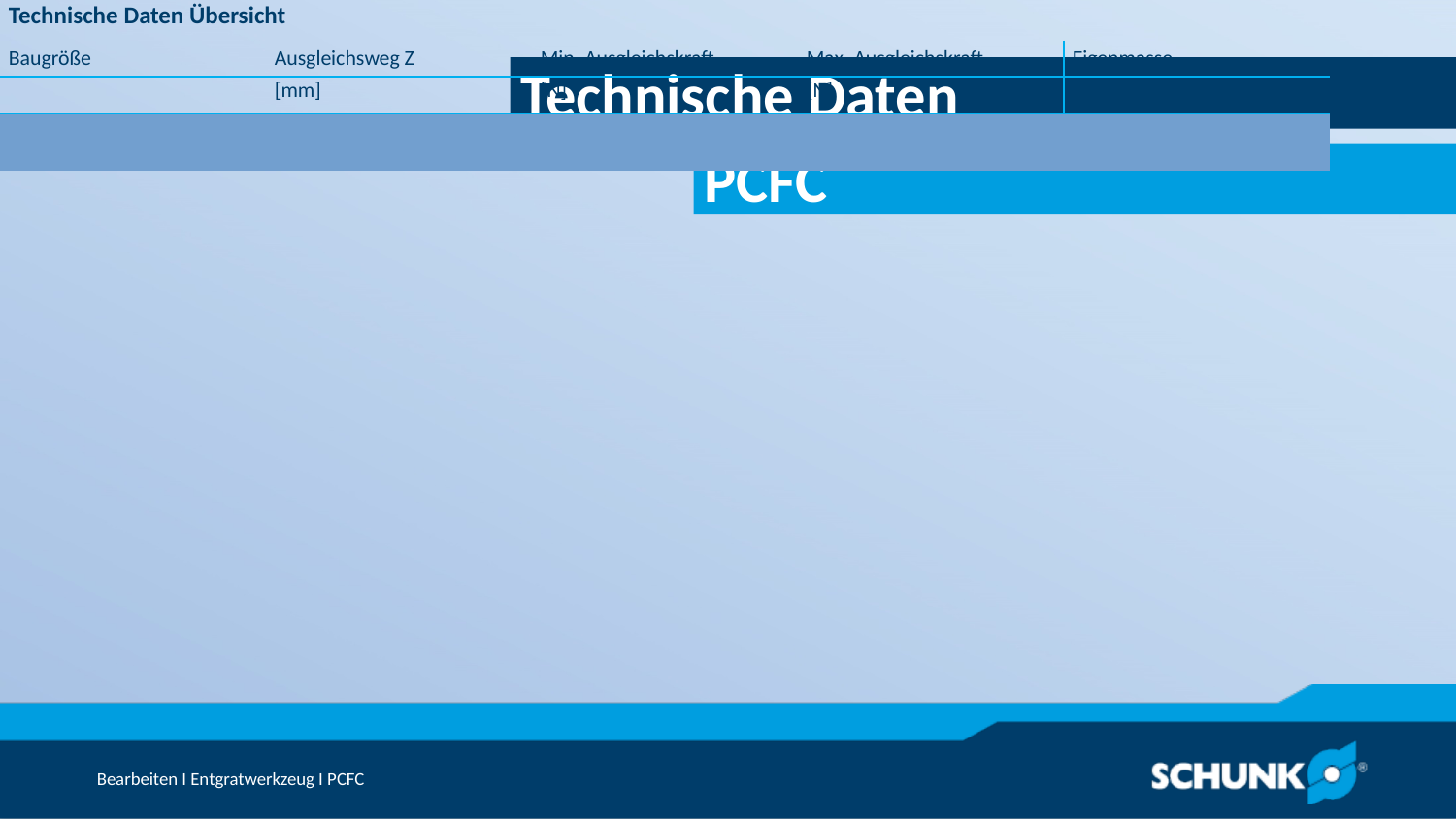

Technische Daten
| Technische Daten Übersicht |  |  |  |  |
| --- | --- | --- | --- | --- |
| Baugröße | Ausgleichsweg Z | Min. Ausgleichskraft | Max. Ausgleichskraft | Eigenmasse |
|  | [mm] | [N] | [N] | [kg] |  |  |  |
| 12 | 12 | 18 .. 49 | 85 .. 240 | 3.54 .. 3.63 |